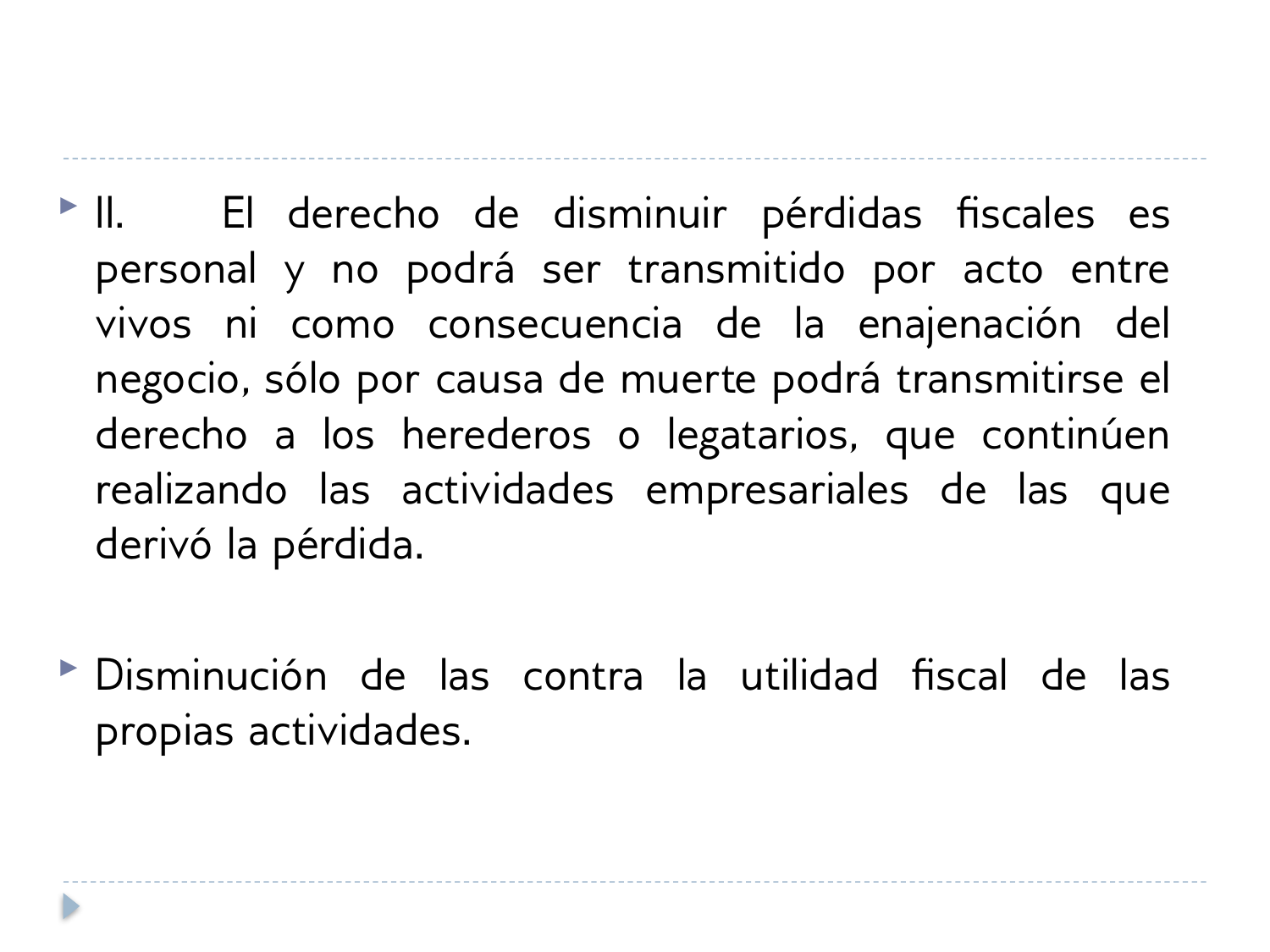

II.	El derecho de disminuir pérdidas fiscales es personal y no podrá ser transmitido por acto entre vivos ni como consecuencia de la enajenación del negocio, sólo por causa de muerte podrá transmitirse el derecho a los herederos o legatarios, que continúen realizando las actividades empresariales de las que derivó la pérdida.

Disminución de las contra la utilidad fiscal de las propias actividades.